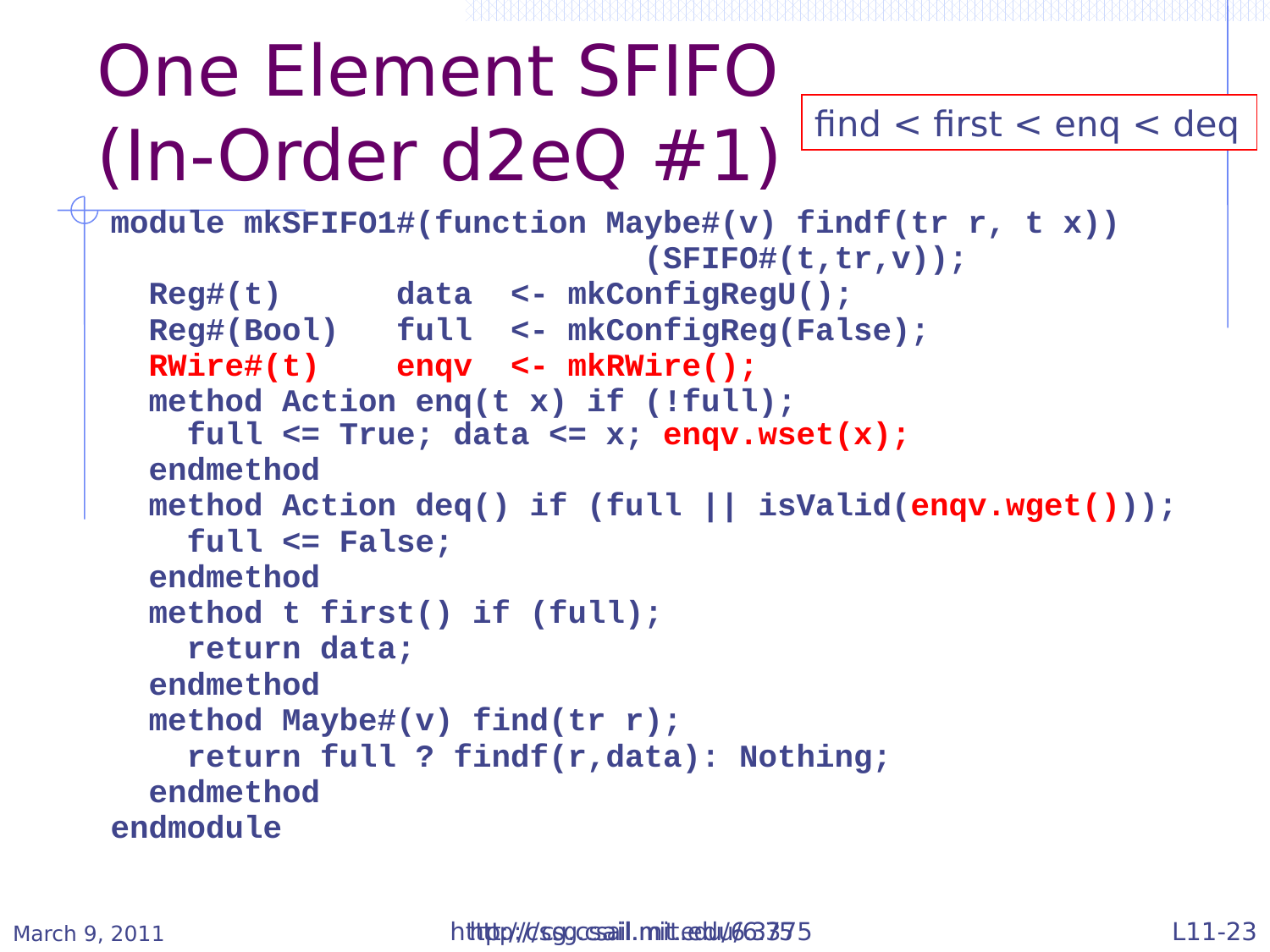

One Element SFIFO
(In-Order d2eQ #1)
find < first < enq < deq
module mkSFIFO1#(function Maybe#(v) findf(tr r, t x))
                            (SFIFO#(t,tr,v));
  Reg#(t)      data  <- mkConfigRegU();
  Reg#(Bool)   full  <- mkConfigReg(False);
  RWire#(t)    enqv  <- mkRWire();
  method Action enq(t x) if (!full);
    full <= True; data <= x; enqv.wset(x);
  endmethod
  method Action deq() if (full || isValid(enqv.wget()));
    full <= False;
  endmethod
  method t first() if (full);
    return data;
  endmethod
  method Maybe#(v) find(tr r);
    return full ? findf(r,data): Nothing;
  endmethod
endmodule
http://csg.csail.mit.edu/6.375
http://csg.csail.mit.edu/6.375
L11-23
March 9, 2011